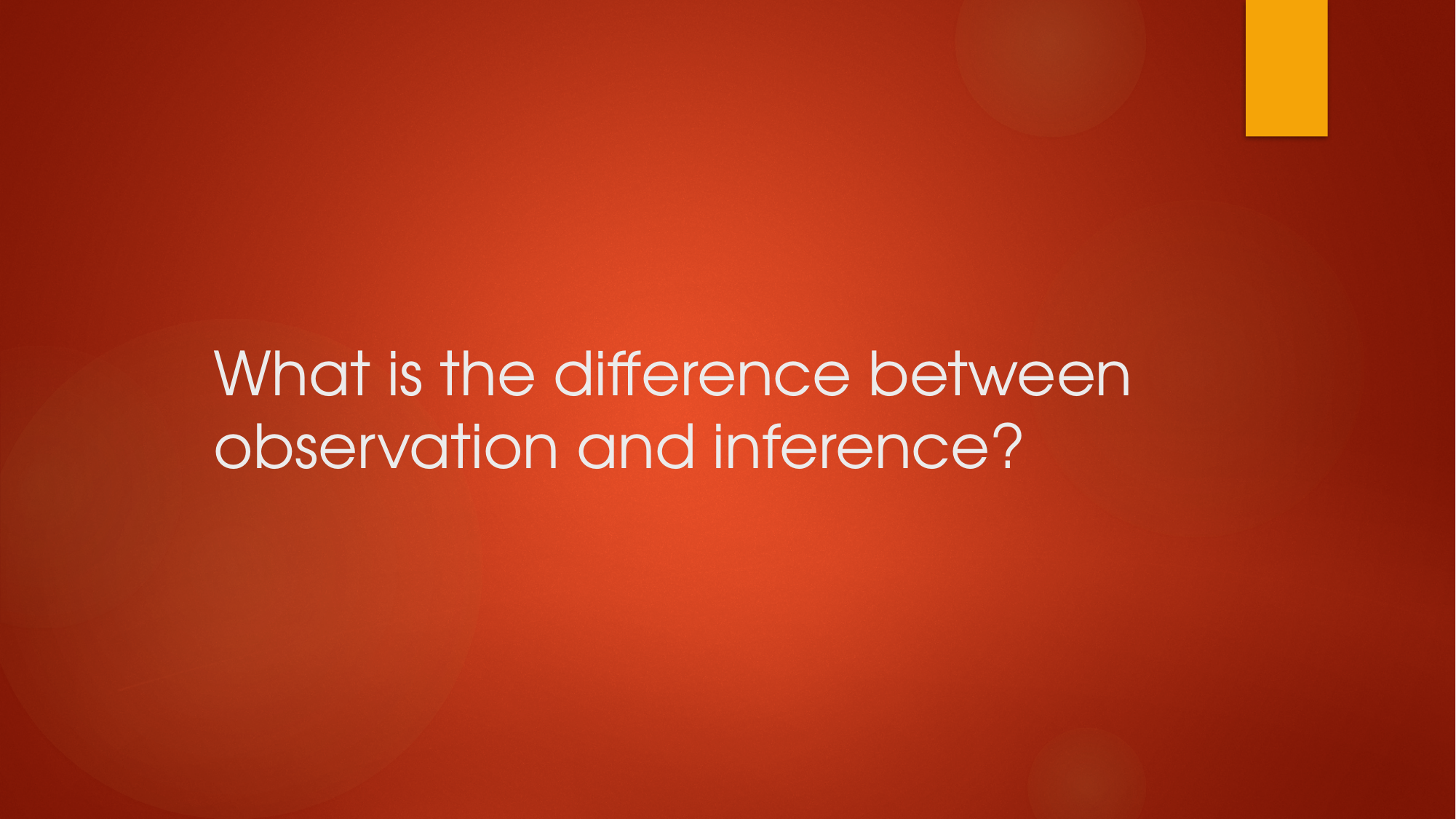

# What is the difference between observation and inference?